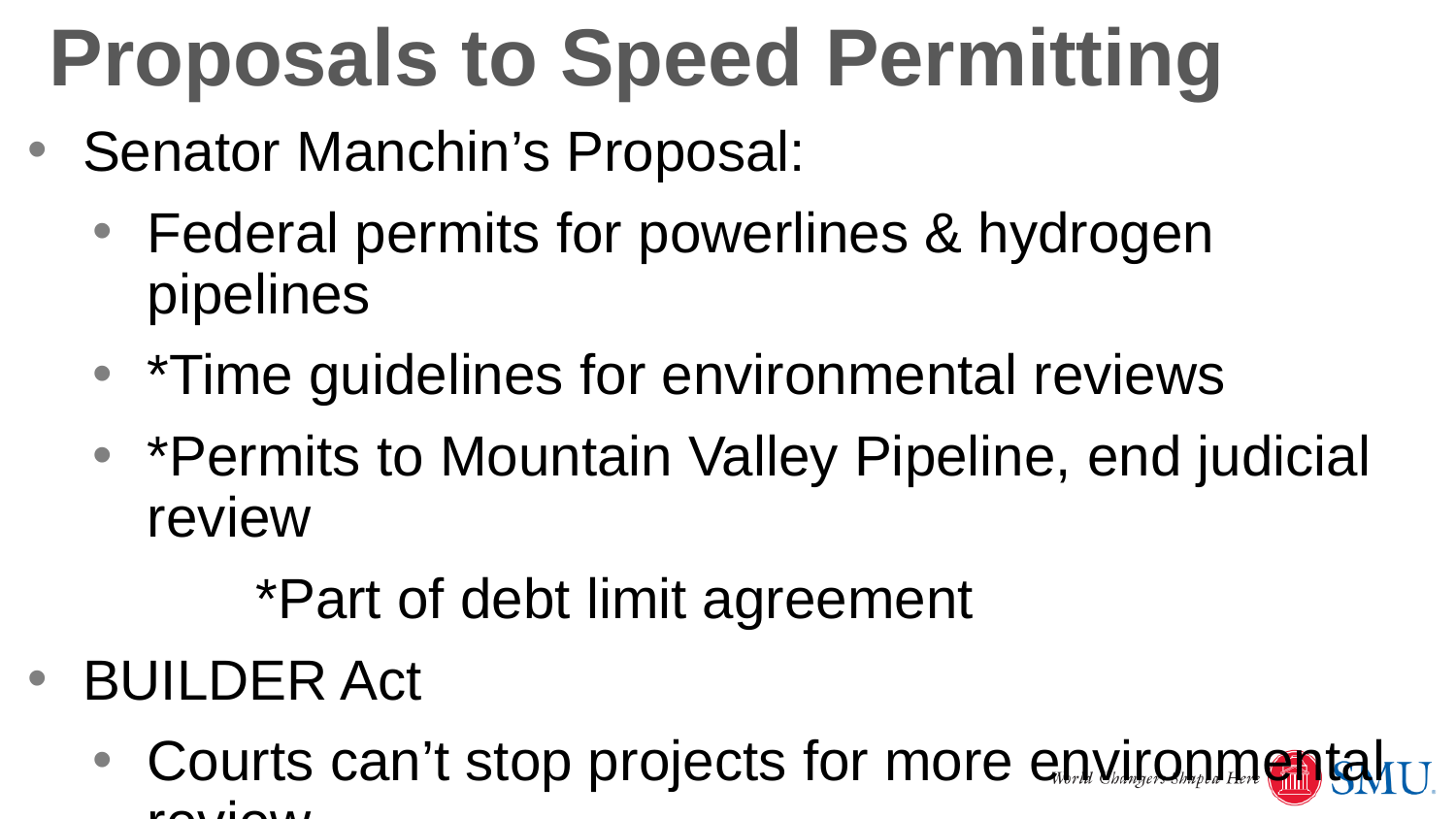

# Proposals to Speed Permitting
Senator Manchin’s Proposal:
Federal permits for powerlines & hydrogen pipelines
*Time guidelines for environmental reviews
*Permits to Mountain Valley Pipeline, end judicial review
*Part of debt limit agreement
BUILDER Act
Courts can’t stop projects for more environmental review
States can’t stop federally approved projects